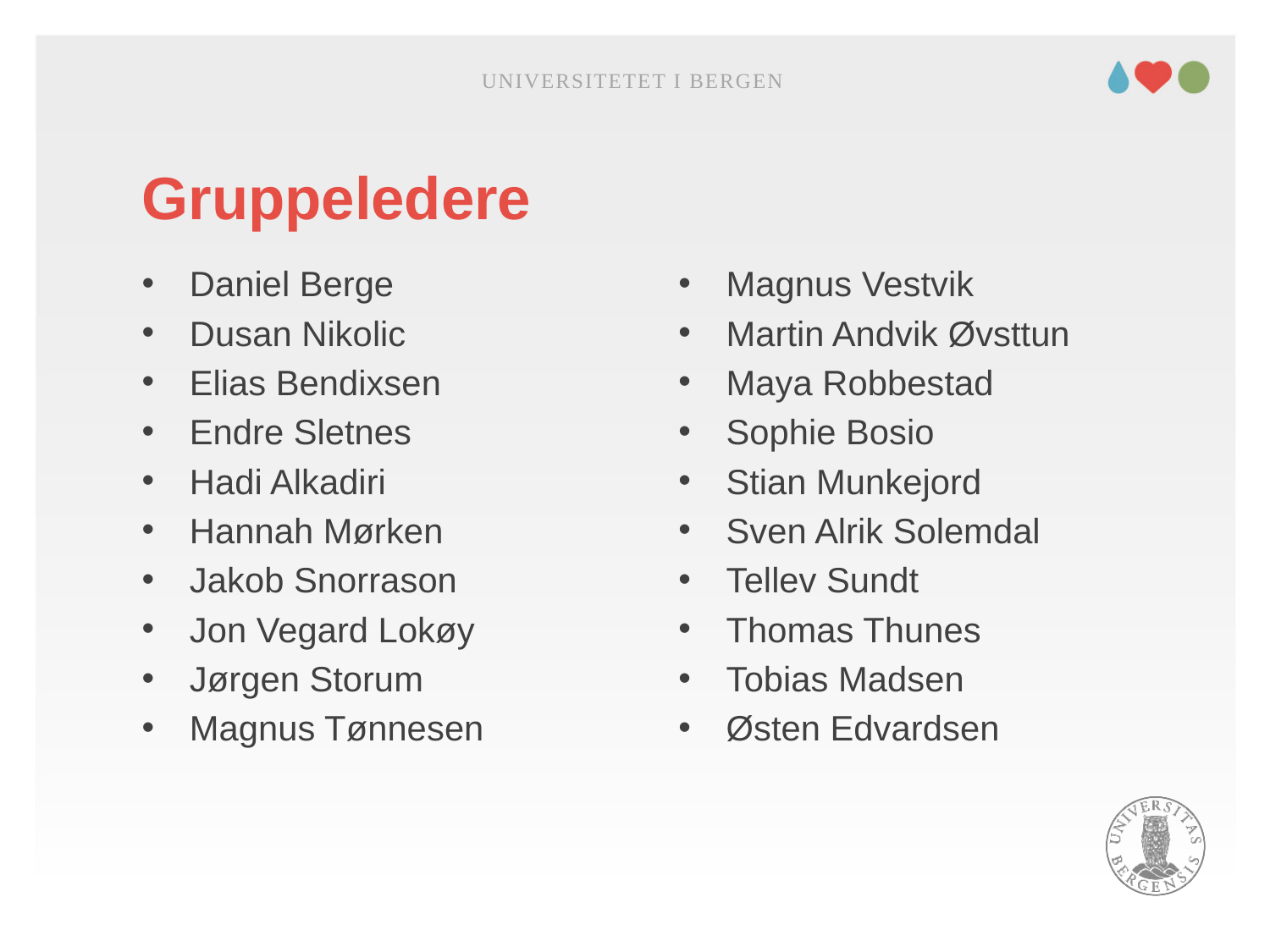

Universitetet i Bergen
# Gruppeledere
Daniel Berge
Dusan Nikolic
Elias Bendixsen
Endre Sletnes
Hadi Alkadiri
Hannah Mørken
Jakob Snorrason
Jon Vegard Lokøy
Jørgen Storum
Magnus Tønnesen

Magnus Vestvik
Martin Andvik Øvsttun
Maya Robbestad
Sophie Bosio
Stian Munkejord
Sven Alrik Solemdal
Tellev Sundt
Thomas Thunes
Tobias Madsen
Østen Edvardsen